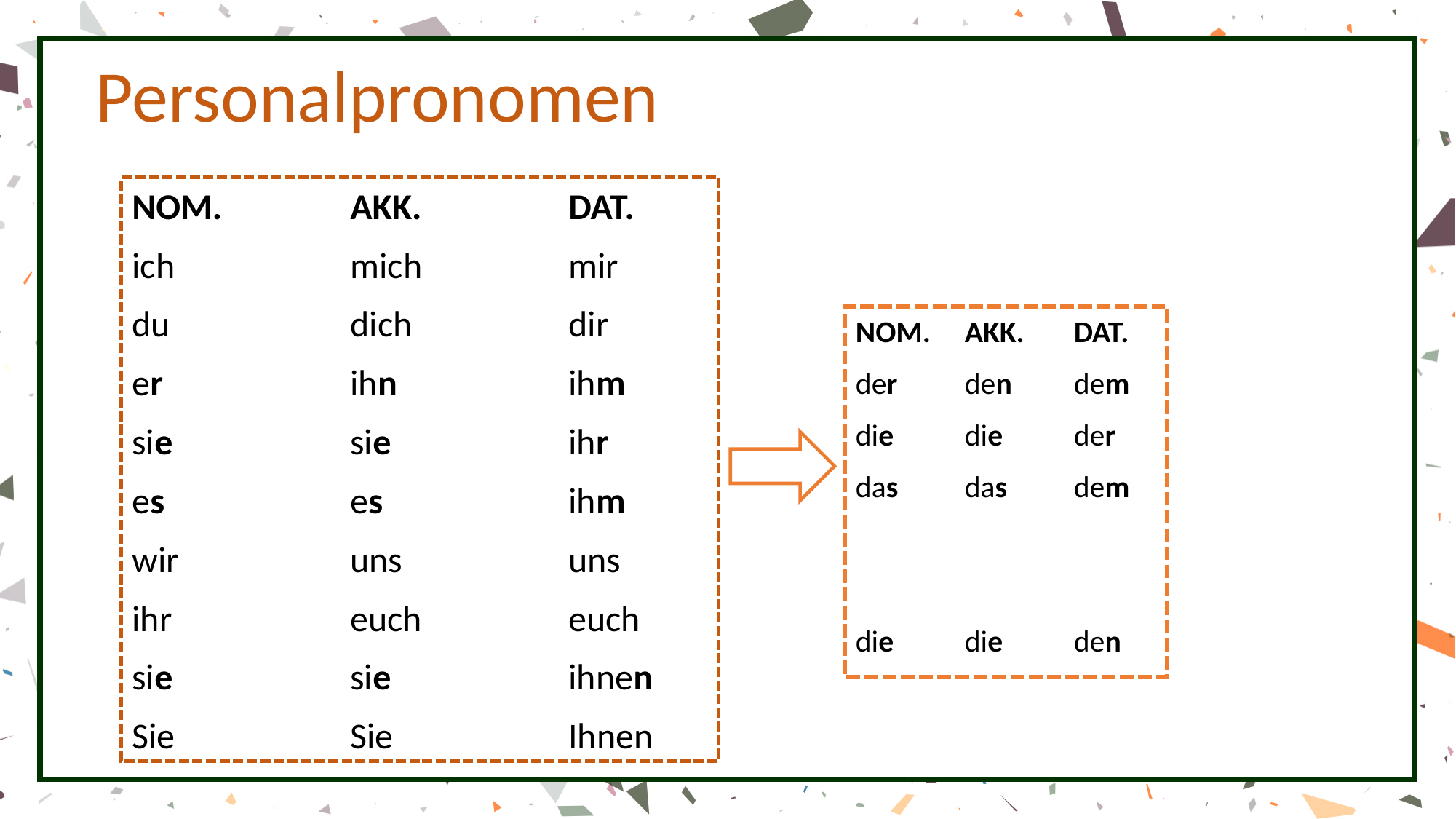

# Personalpronomen
NOM. 		AKK.		DAT.
ich		mich		mir
du		dich		dir
er		ihn		ihm
sie		sie		ihr
es		es		ihm
wir		uns 		uns
ihr		euch		euch
sie		sie		ihnen
Sie		Sie		Ihnen
NOM. 	AKK. 	DAT.
der	den	dem
die  	die	der
das	das	dem

die	die	den